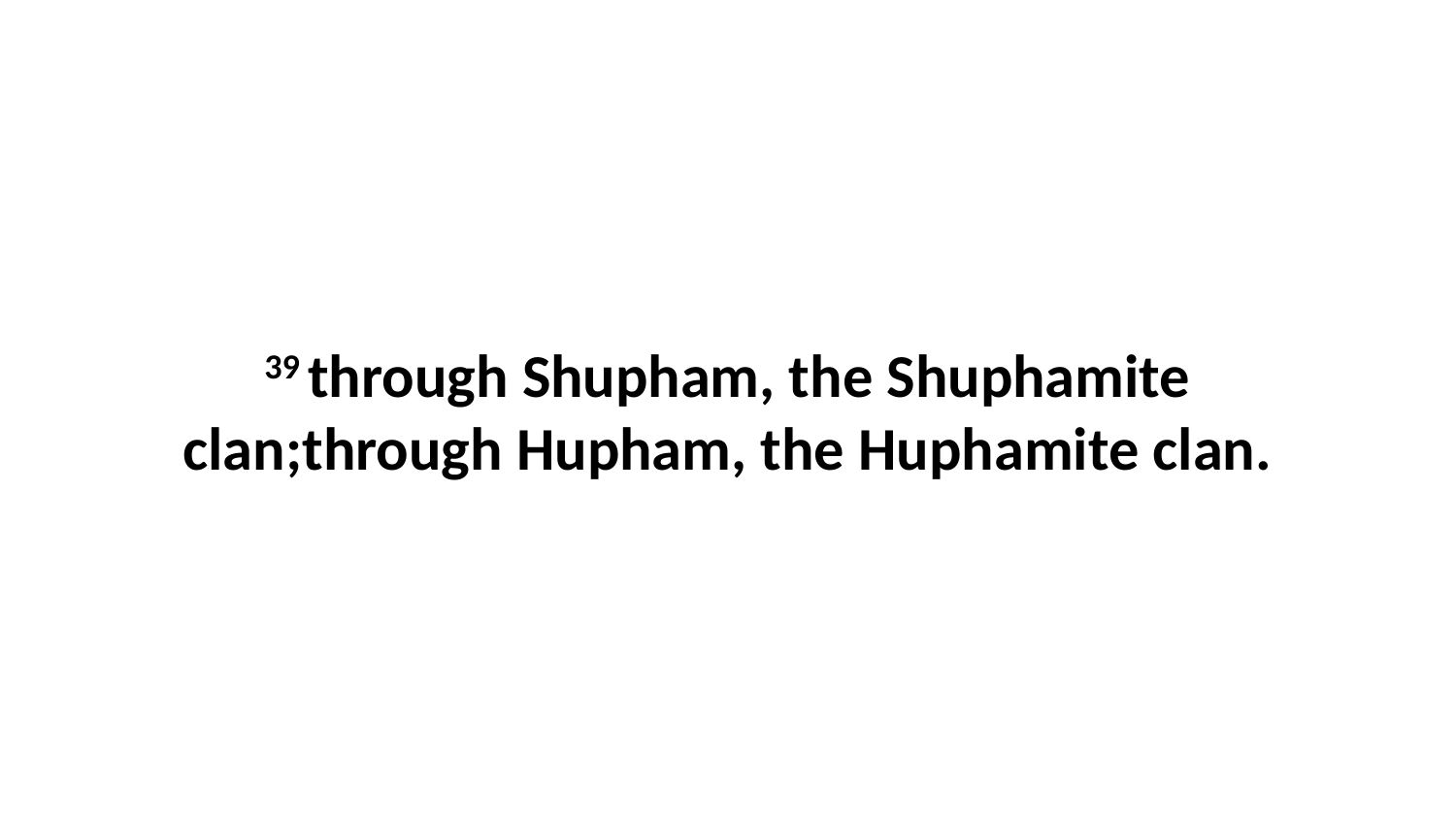

39 through Shupham, the Shuphamite clan;through Hupham, the Huphamite clan.